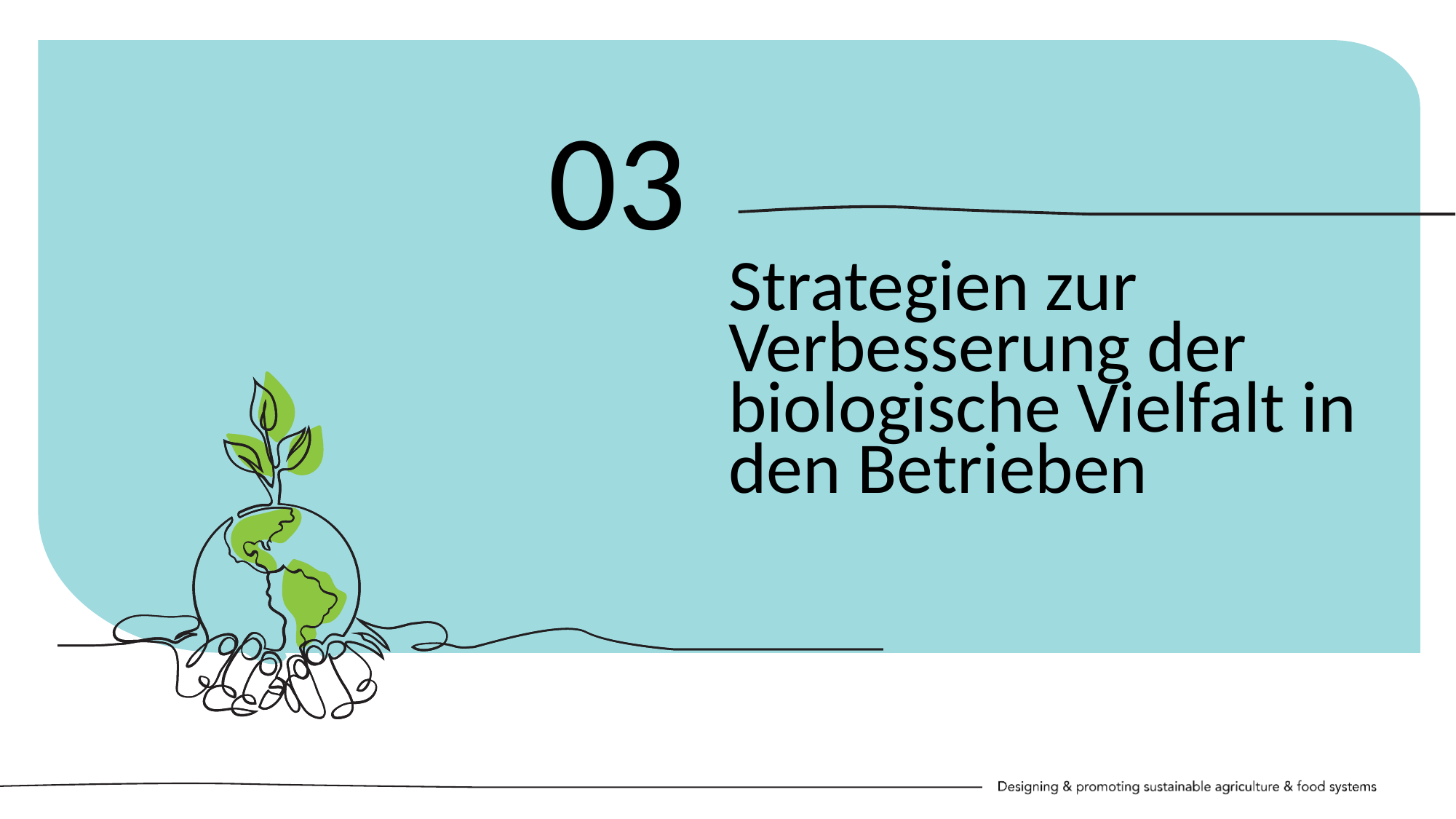

03
Strategien zur Verbesserung der
biologische Vielfalt in den Betrieben